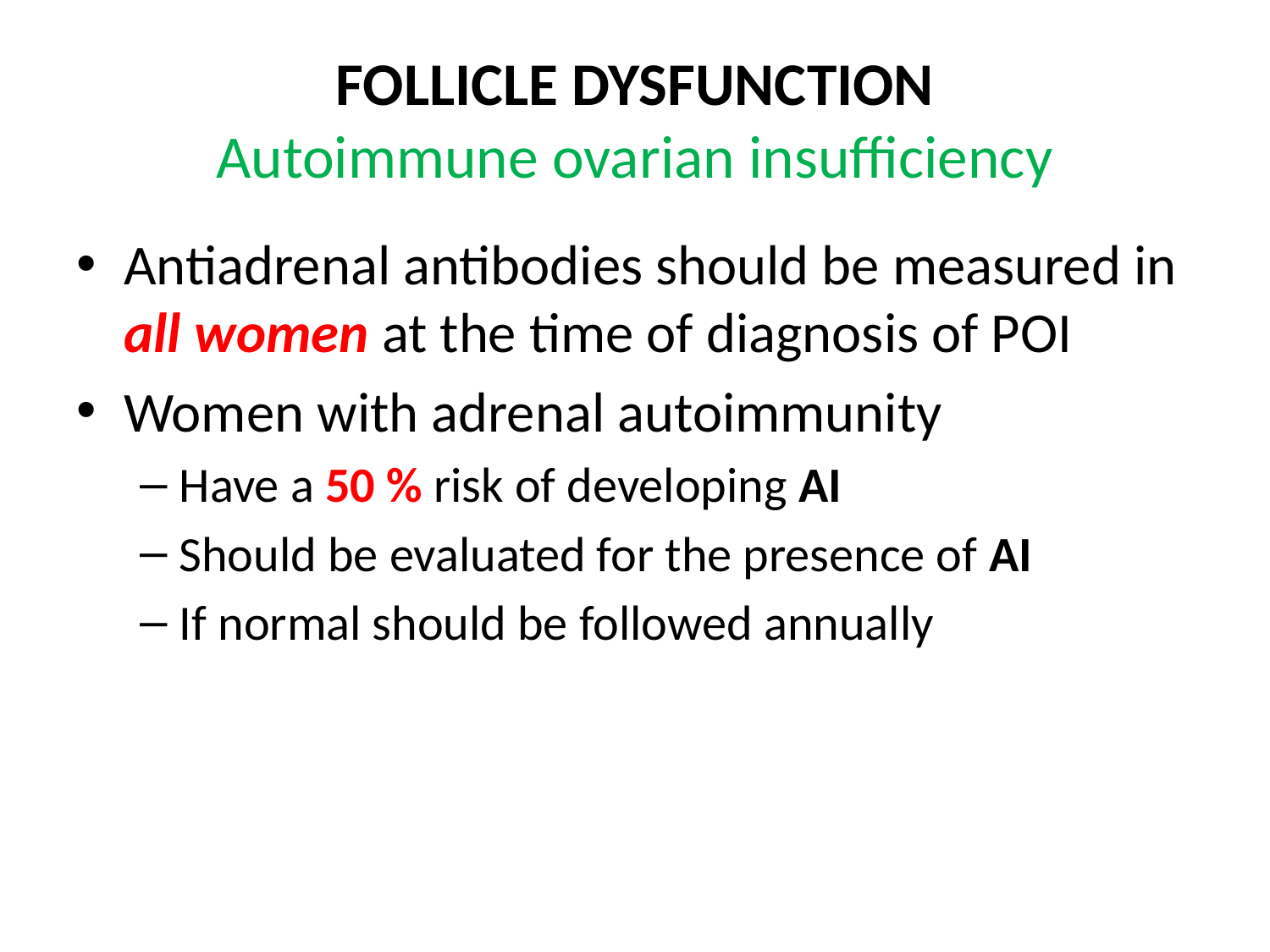

# FOLLICLE DYSFUNCTION Autoimmune ovarian insufficiency
Antiadrenal antibodies should be measured in all women at the time of diagnosis of POI
Women with adrenal autoimmunity
Have a 50 % risk of developing AI
Should be evaluated for the presence of AI
If normal should be followed annually